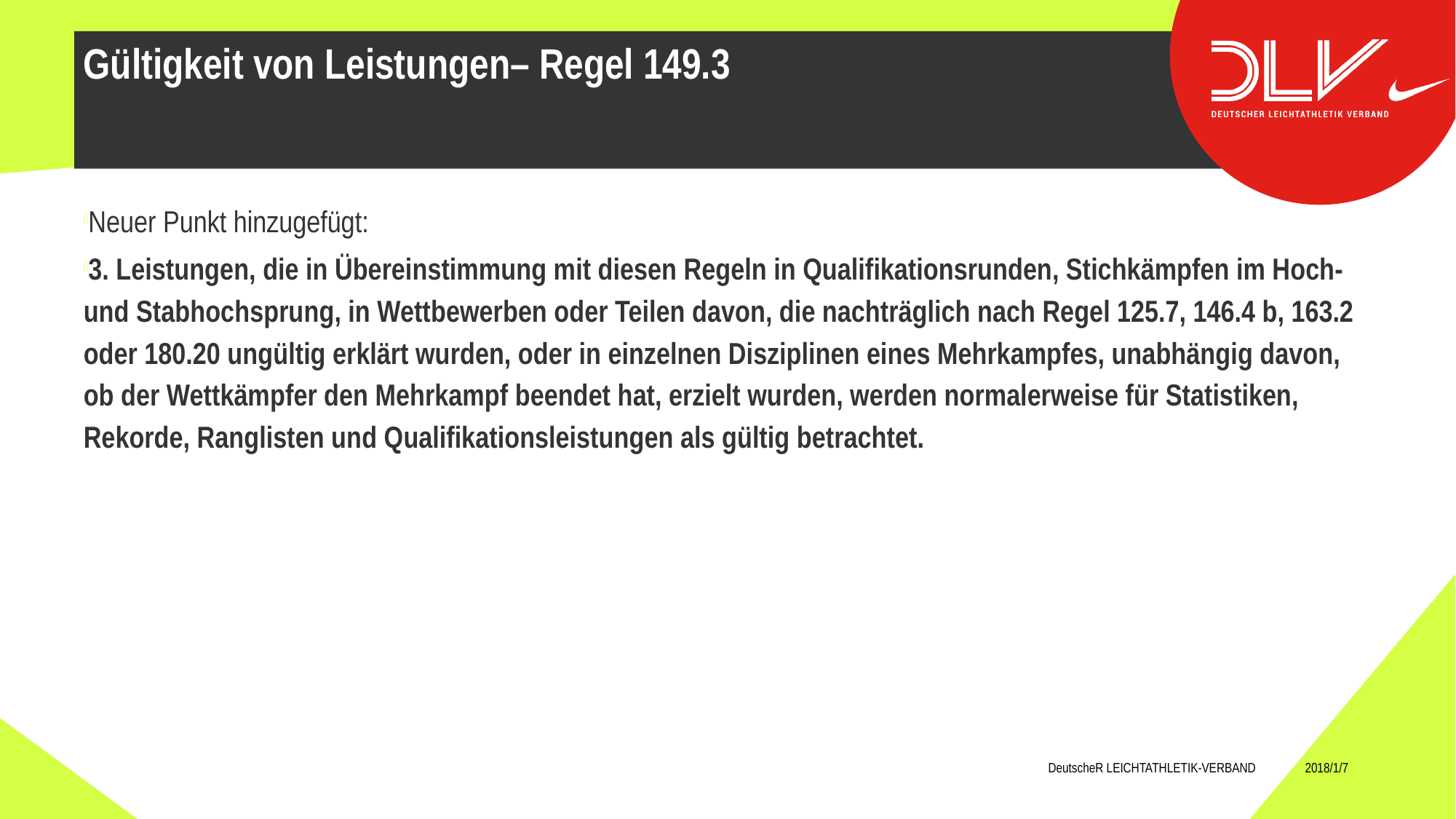

Gültigkeit von Leistungen– Regel 149.3
Neuer Punkt hinzugefügt:
3. Leistungen, die in Übereinstimmung mit diesen Regeln in Qualifikationsrunden, Stichkämpfen im Hoch- und Stabhochsprung, in Wettbewerben oder Teilen davon, die nachträglich nach Regel 125.7, 146.4 b, 163.2 oder 180.20 ungültig erklärt wurden, oder in einzelnen Disziplinen eines Mehrkampfes, unabhängig davon, ob der Wettkämpfer den Mehrkampf beendet hat, erzielt wurden, werden normalerweise für Statistiken, Rekorde, Ranglisten und Qualifikationsleistungen als gültig betrachtet.